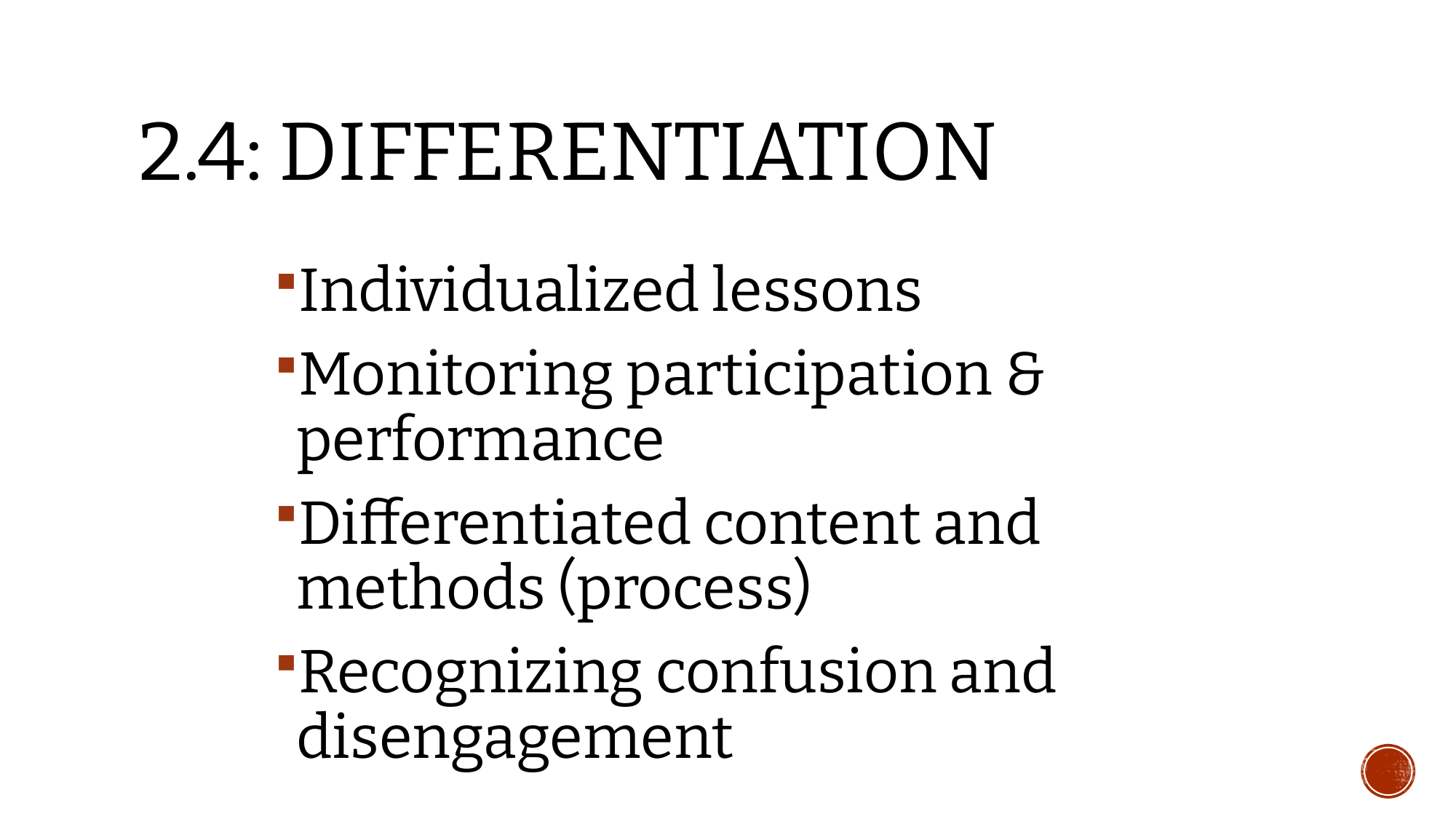

# 2.4: Differentiation
Individualized lessons
Monitoring participation & performance
Differentiated content and methods (process)
Recognizing confusion and disengagement